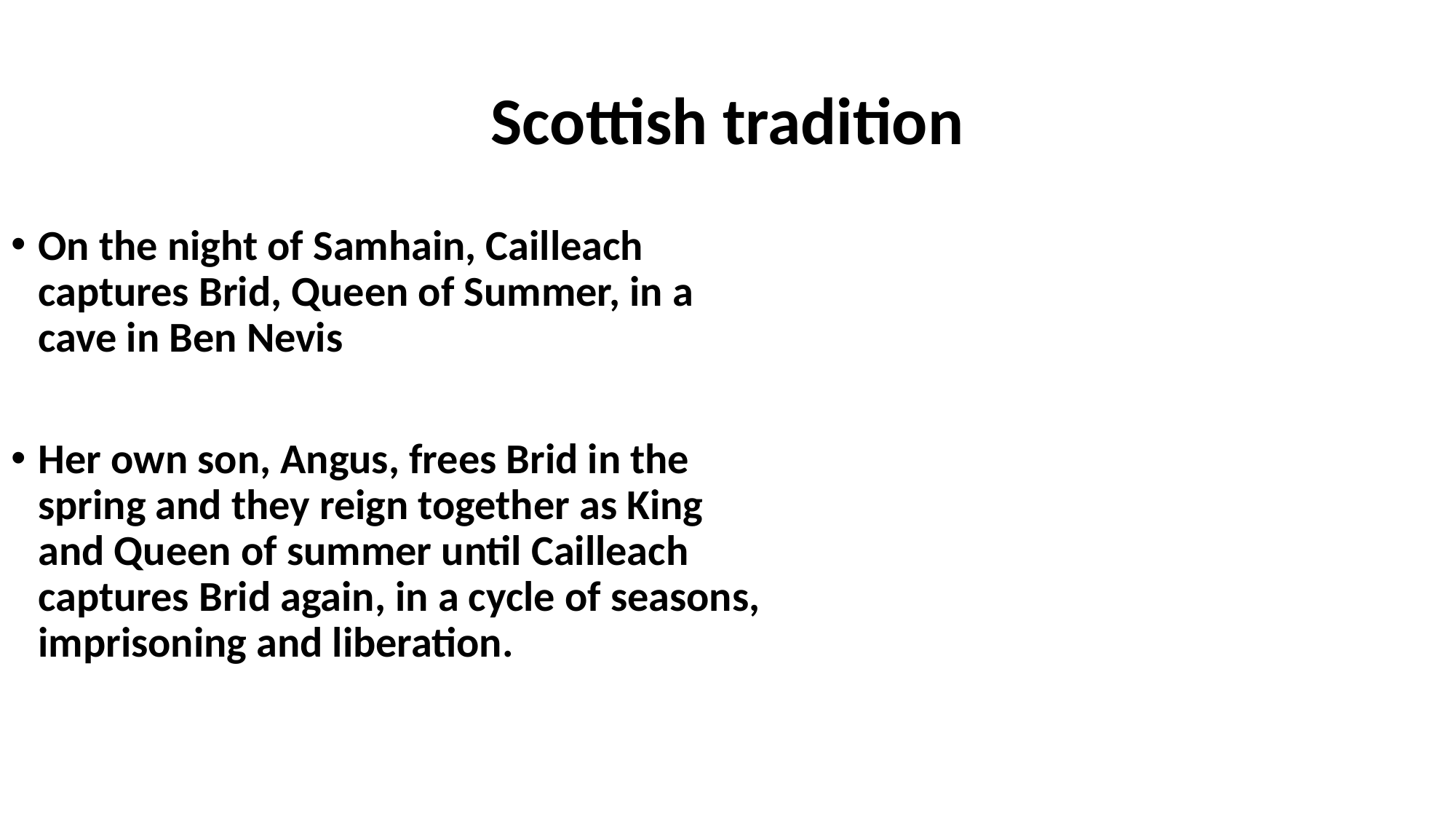

# Scottish tradition
On the night of Samhain, Cailleach captures Brid, Queen of Summer, in a cave in Ben Nevis

Her own son, Angus, frees Brid in the spring and they reign together as King and Queen of summer until Cailleach captures Brid again, in a cycle of seasons, imprisoning and liberation.